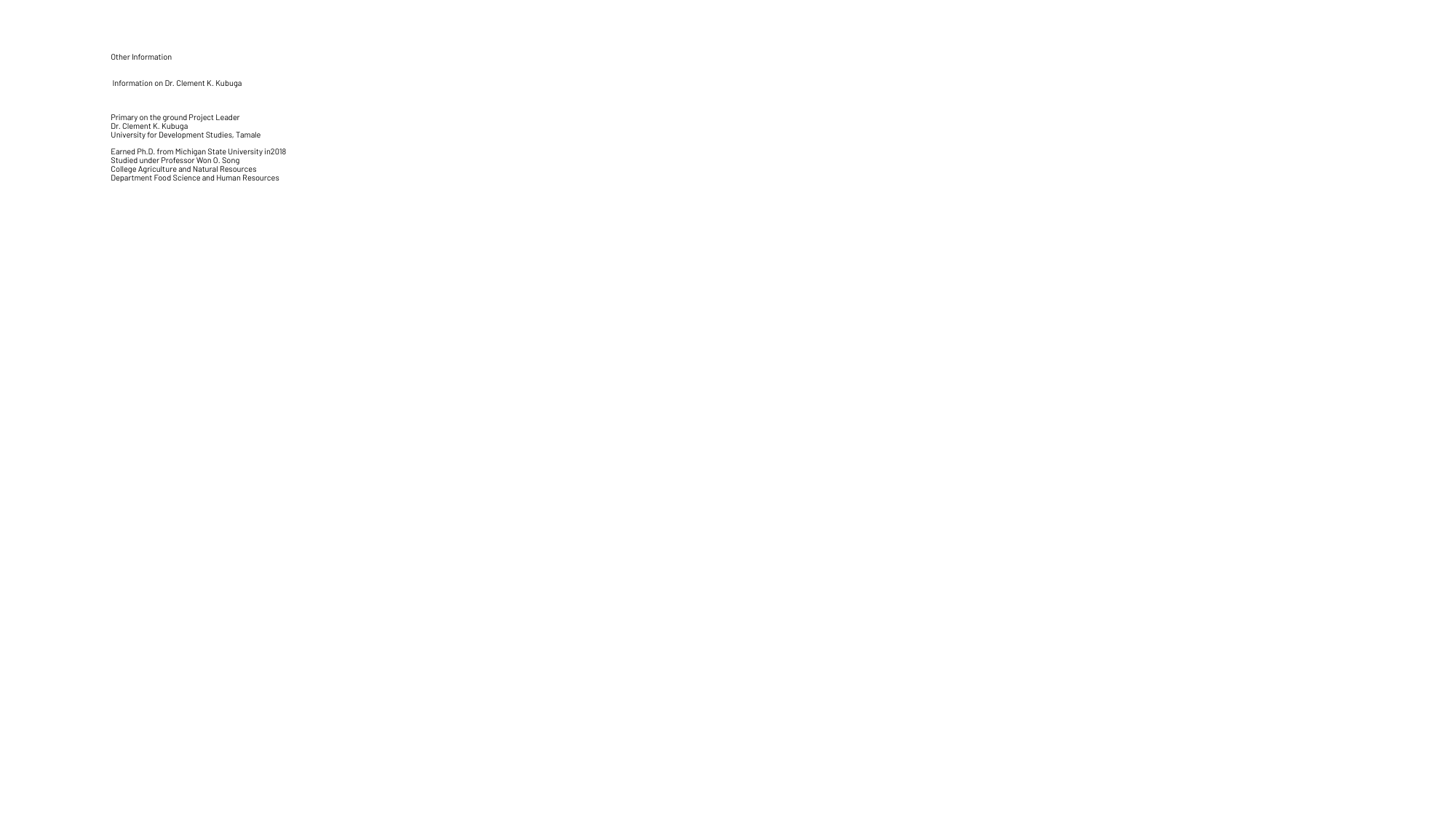

# Other Information Information on Dr. Clement K. Kubuga Primary on the ground Project Leader Dr. Clement K. Kubuga University for Development Studies, Tamale Earned Ph.D. from Michigan State University in2018 Studied under Professor Won O. Song College Agriculture and Natural Resources Department Food Science and Human Resources